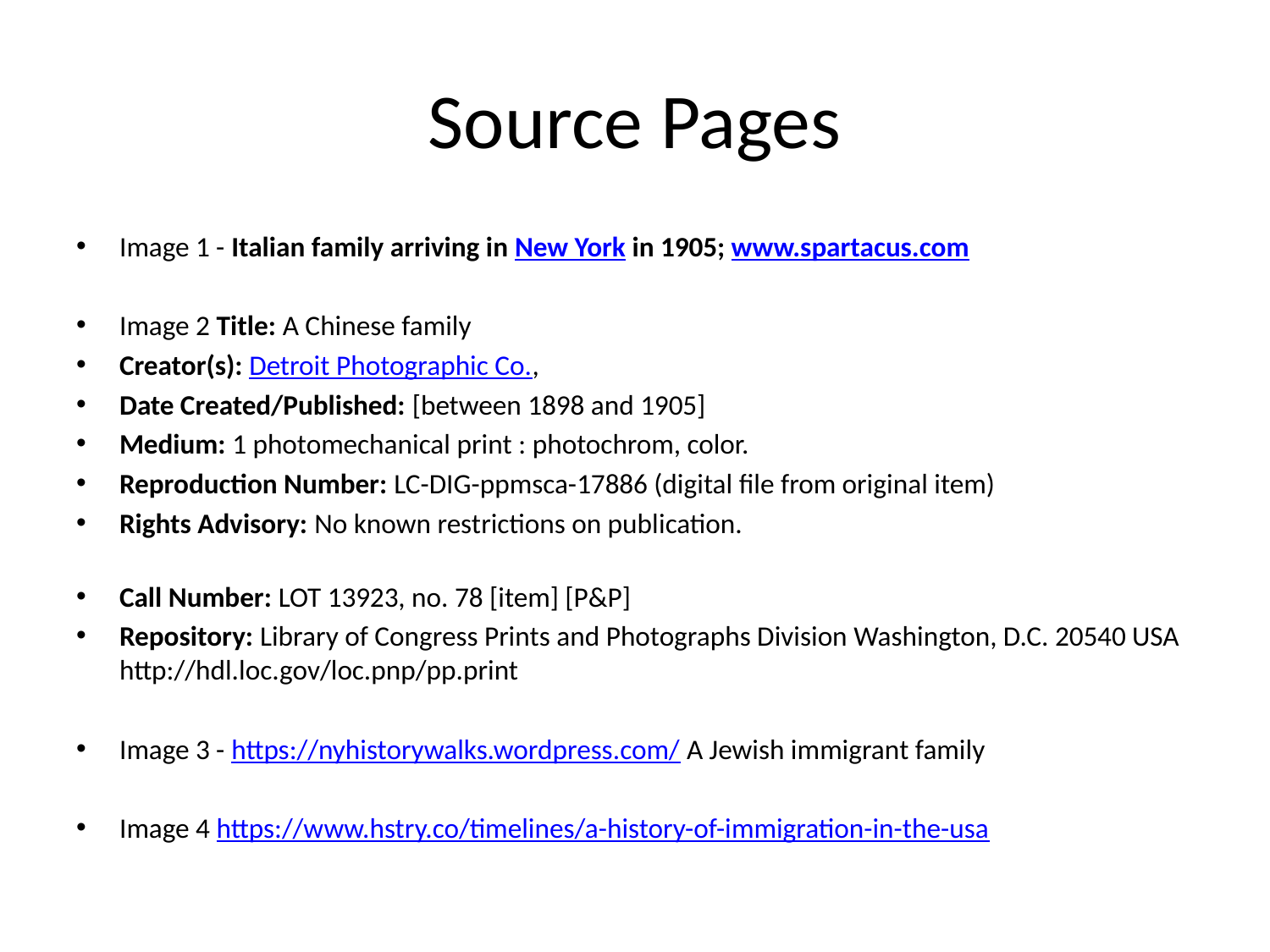

# Source Pages
Image 1 - Italian family arriving in New York in 1905; www.spartacus.com

Image 2 Title: A Chinese family
Creator(s): Detroit Photographic Co.,
Date Created/Published: [between 1898 and 1905]
Medium: 1 photomechanical print : photochrom, color.
Reproduction Number: LC-DIG-ppmsca-17886 (digital file from original item)
Rights Advisory: No known restrictions on publication.
Call Number: LOT 13923, no. 78 [item] [P&P]
Repository: Library of Congress Prints and Photographs Division Washington, D.C. 20540 USA http://hdl.loc.gov/loc.pnp/pp.print

Image 3 - https://nyhistorywalks.wordpress.com/ A Jewish immigrant family

Image 4 https://www.hstry.co/timelines/a-history-of-immigration-in-the-usa